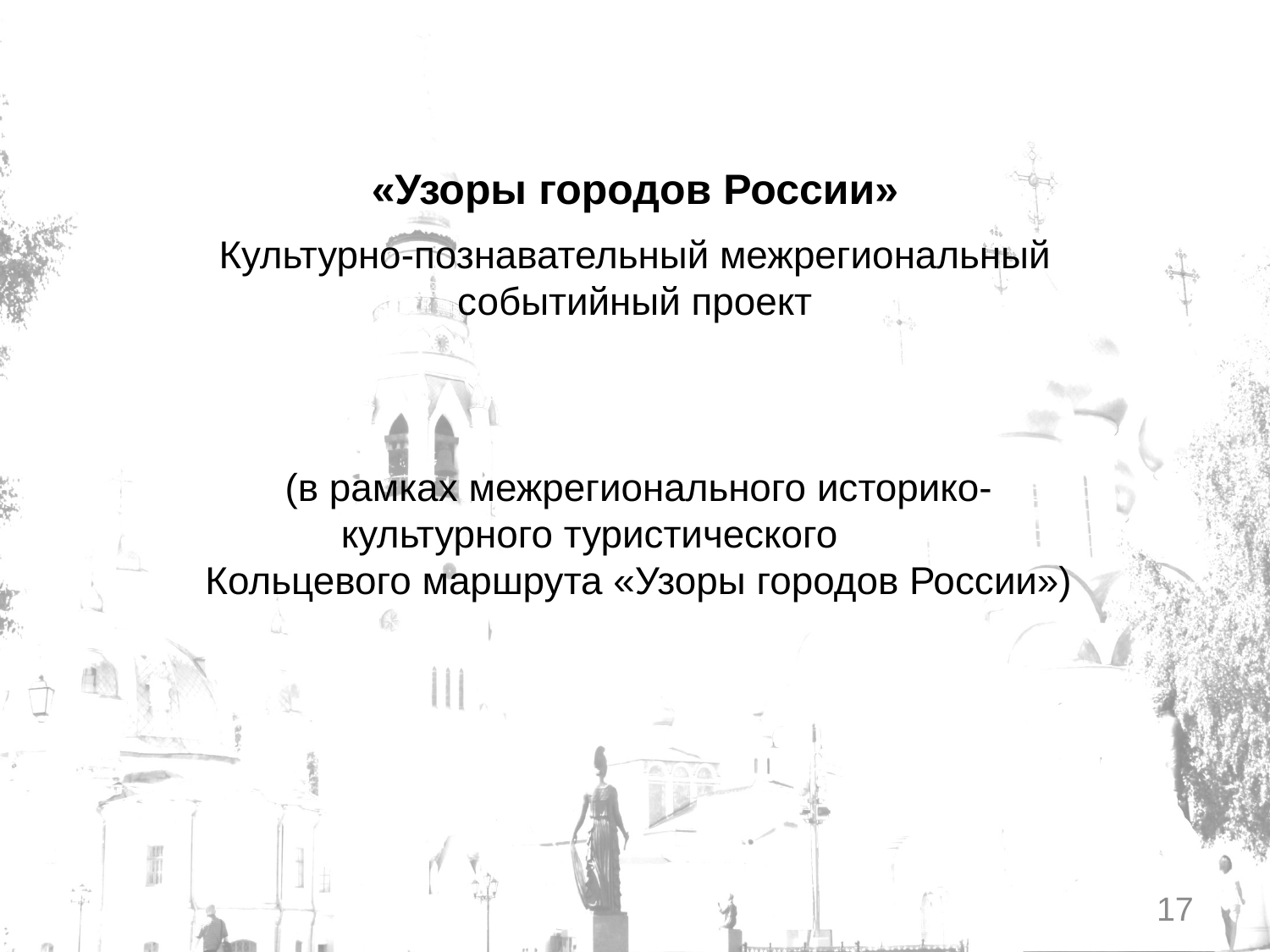

«Узоры городов России»
Культурно-познавательный межрегиональный
событийный проект
(в рамках межрегионального историко-культурного туристического
Кольцевого маршрута «Узоры городов России»)
17